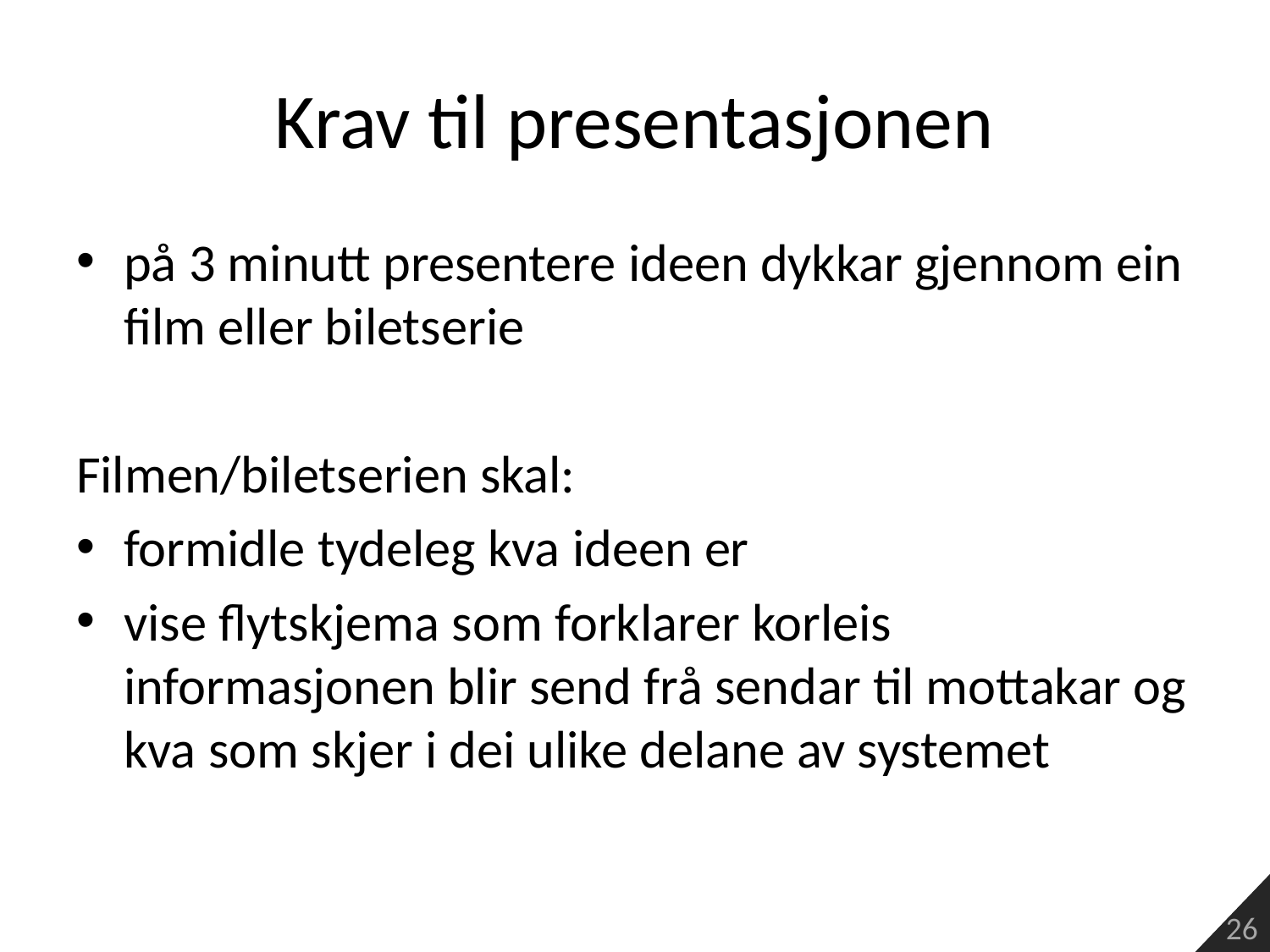

# Krav til presentasjonen
på 3 minutt presentere ideen dykkar gjennom ein film eller biletserie

Filmen/biletserien skal:
formidle tydeleg kva ideen er
vise flytskjema som forklarer korleis informasjonen blir send frå sendar til mottakar og kva som skjer i dei ulike delane av systemet